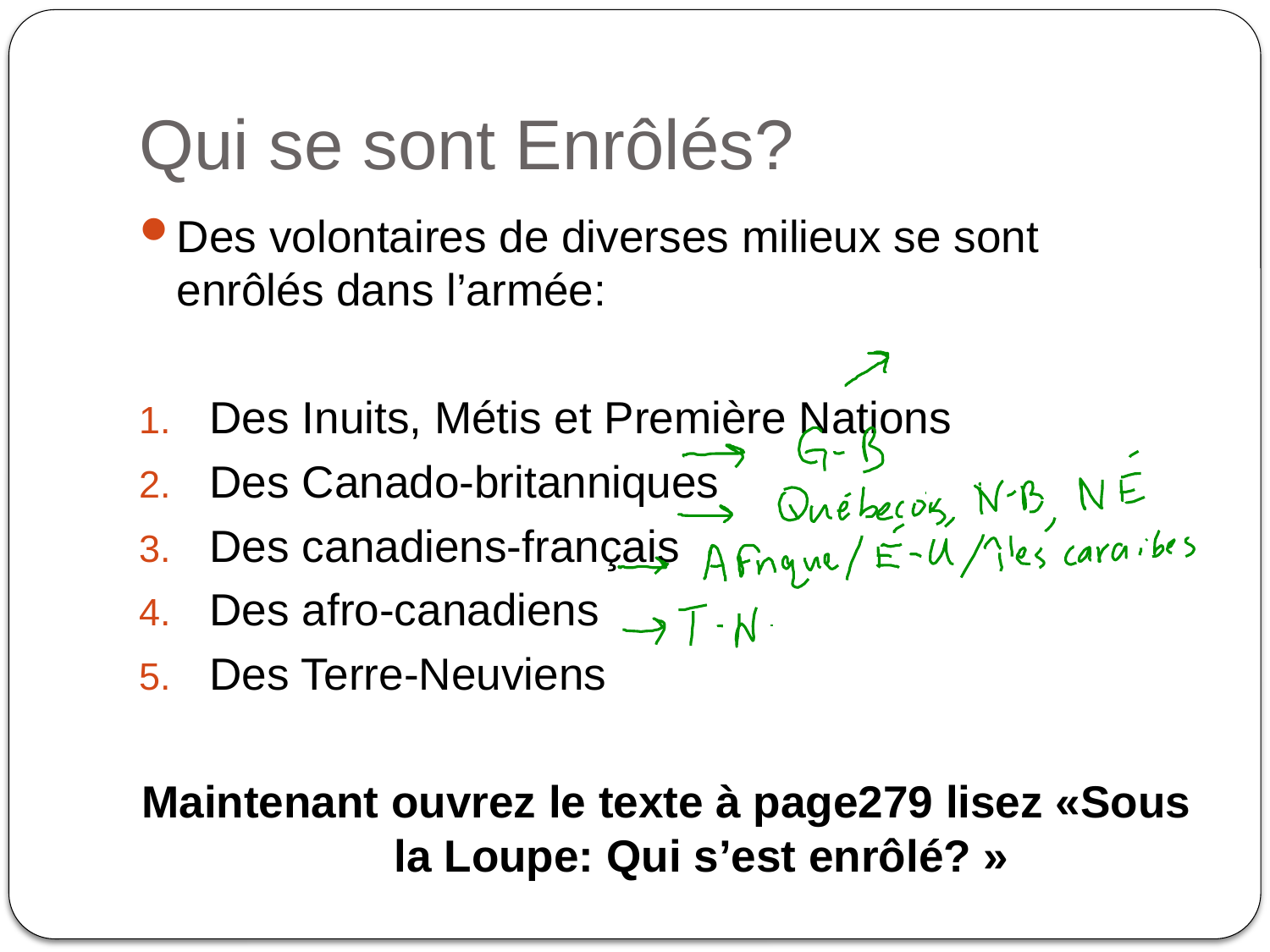

# Qui se sont Enrôlés?
Des volontaires de diverses milieux se sont enrôlés dans l’armée:

Des Inuits, Métis et Première Nations
Des Canado-britanniques
Des canadiens-français
Des afro-canadiens
Des Terre-Neuviens

Maintenant ouvrez le texte à page279 lisez «Sous la Loupe: Qui s’est enrôlé? »